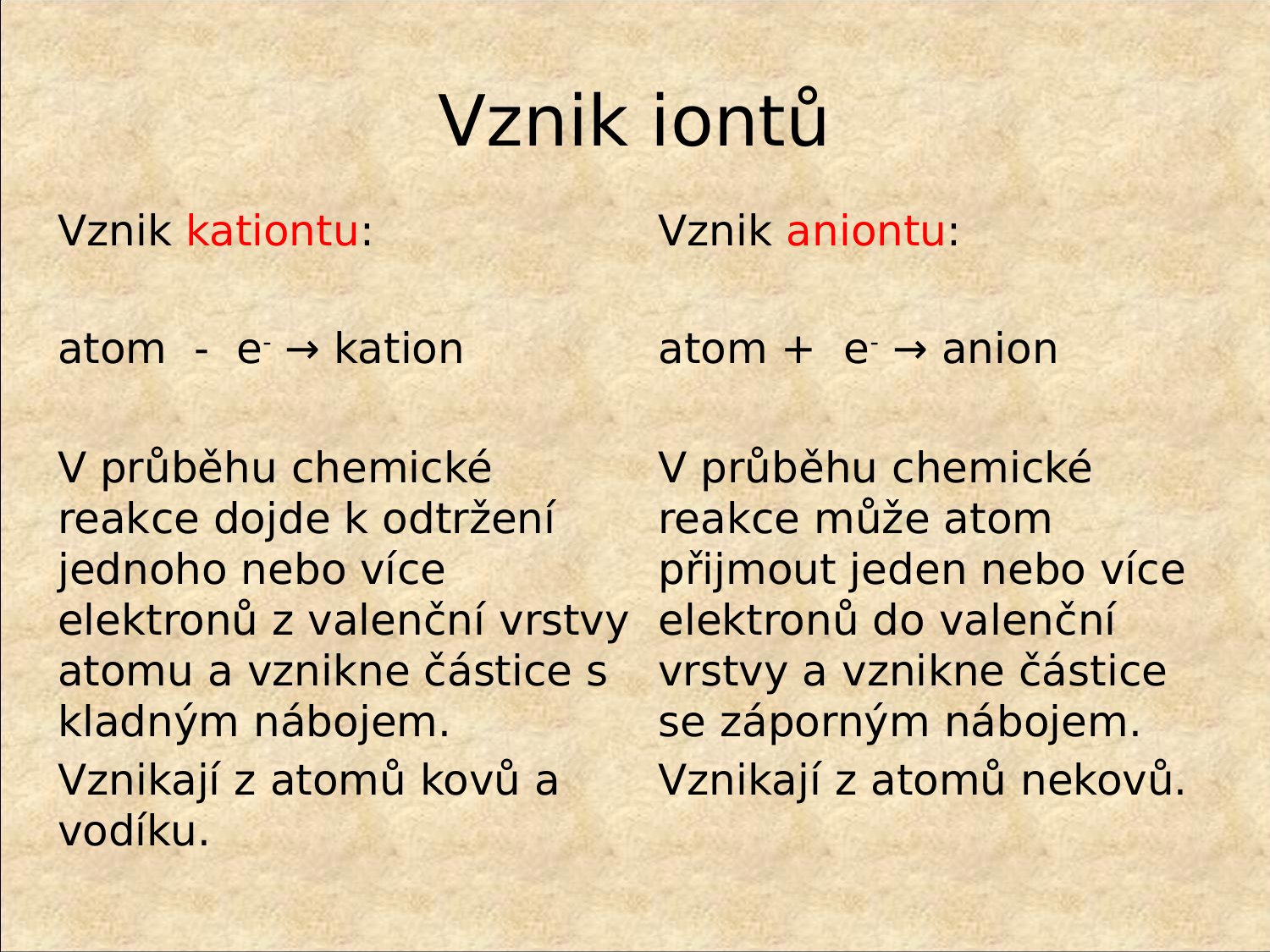

# Vznik iontů
Vznik kationtu:

atom  -  e- → kation

V průběhu chemické reakce dojde k odtržení jednoho nebo více elektronů z valenční vrstvy atomu a vznikne částice s kladným nábojem.
Vznikají z atomů kovů a vodíku.
Vznik aniontu:

atom +  e- → anion

V průběhu chemické reakce může atom přijmout jeden nebo více elektronů do valenční vrstvy a vznikne částice se záporným nábojem.
Vznikají z atomů nekovů.